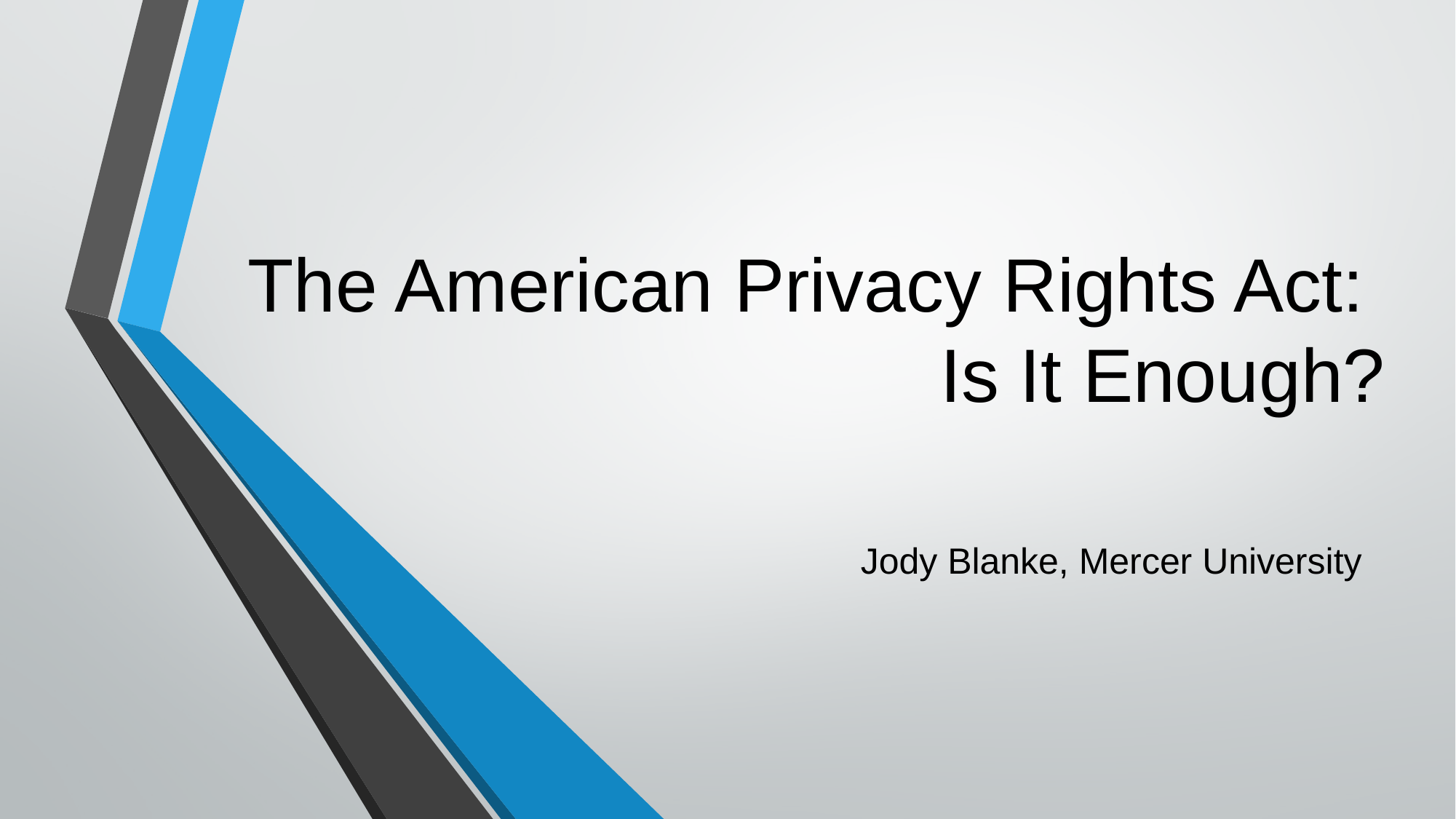

# The American Privacy Rights Act: Is It Enough?

Jody Blanke, Mercer University